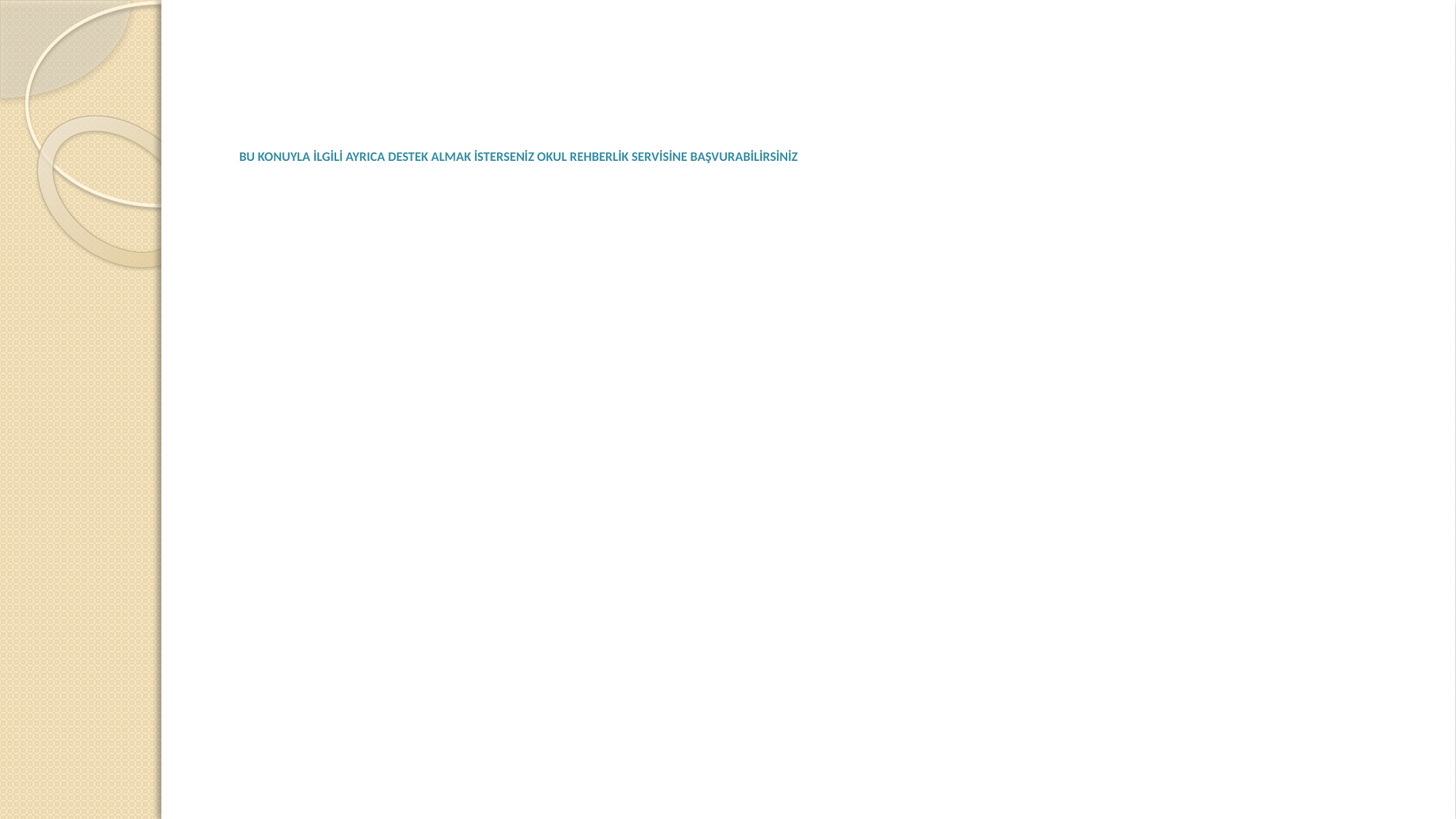

# BU KONUYLA İLGİLİ AYRICA DESTEK ALMAK İSTERSENİZ OKUL REHBERLİK SERVİSİNE BAŞVURABİLİRSİNİZ